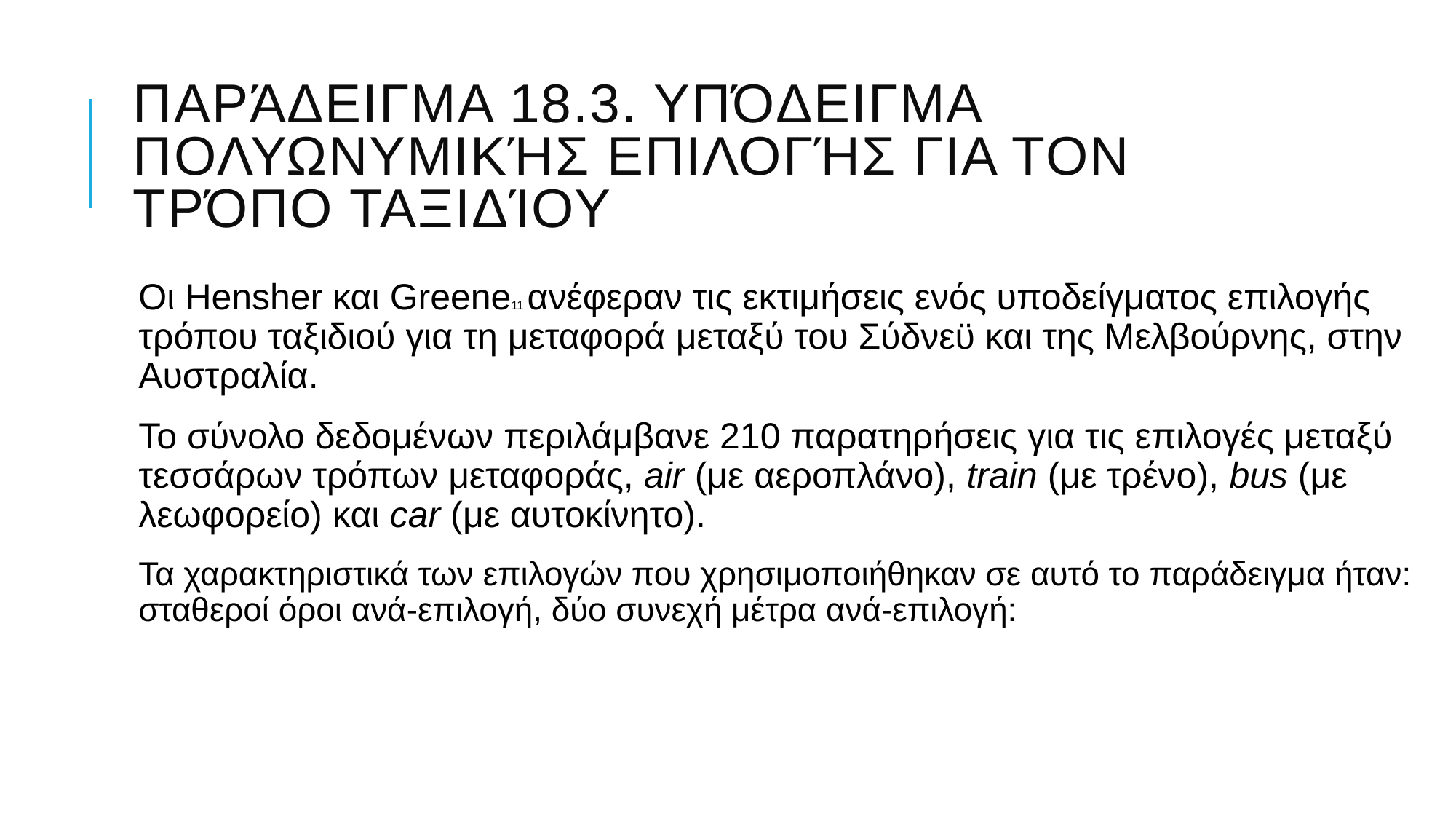

# Παράδειγμα 18.3. Υπόδειγμα Πολυωνυμικής Επιλογής για τον Τρόπο Ταξιδίου
Οι Hensher και Greene11 ανέφεραν τις εκτιμήσεις ενός υποδείγματος επιλογής τρόπου ταξιδιού για τη μεταφορά μεταξύ του Σύδνεϋ και της Μελβούρνης, στην Αυστραλία.
Το σύνολο δεδομένων περιλάμβανε 210 παρατηρήσεις για τις επιλογές μεταξύ τεσσάρων τρόπων μεταφοράς, air (με αεροπλάνο), train (με τρένο), bus (με λεωφορείο) και car (με αυτοκίνητο).
Τα χαρακτηριστικά των επιλογών που χρησιμοποιήθηκαν σε αυτό το παράδειγμα ήταν: σταθεροί όροι ανά-επιλογή, δύο συνεχή μέτρα ανά-επιλογή: